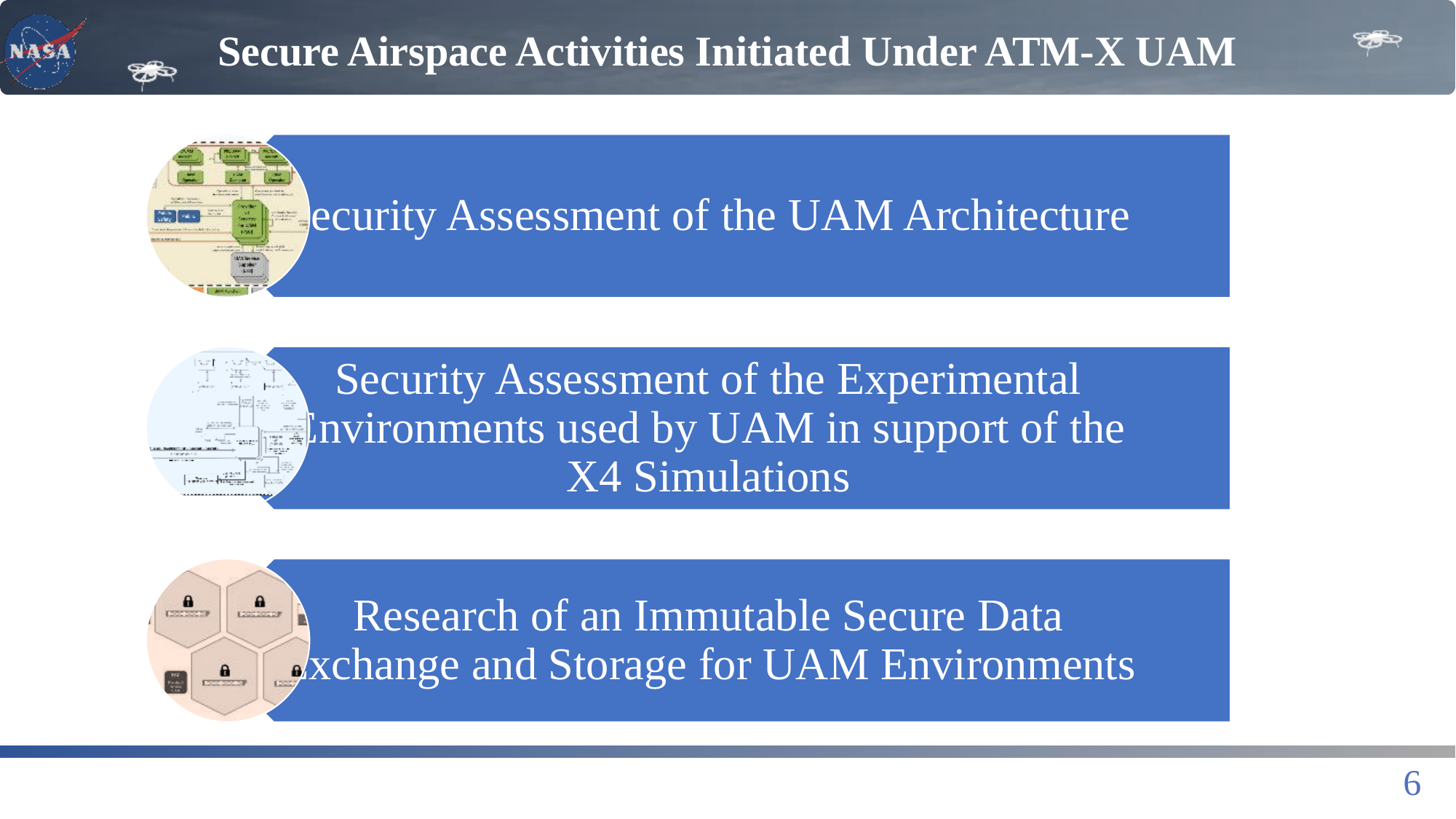

# Secure Airspace Activities Initiated Under ATM-X UAM
Security Assessment of the UAM Architecture
Security Assessment of the Experimental Environments used by UAM in support of the X4 Simulations
Research of an Immutable Secure Data Exchange and Storage for UAM Environments
6